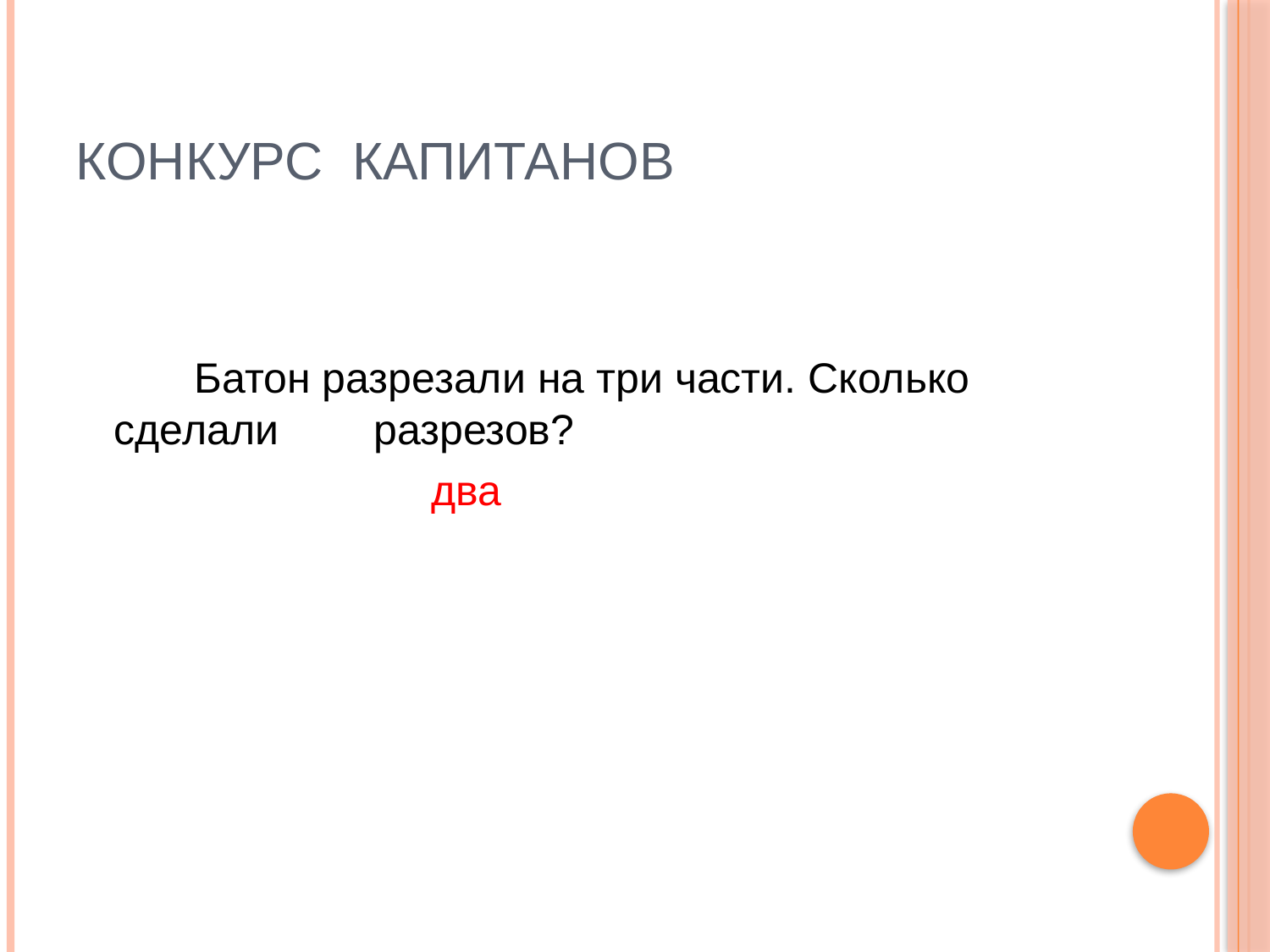

# КОНКУРС  КАПИТАНОВ

          Батон разрезали на три части. Сколько сделали        разрезов?
                              два